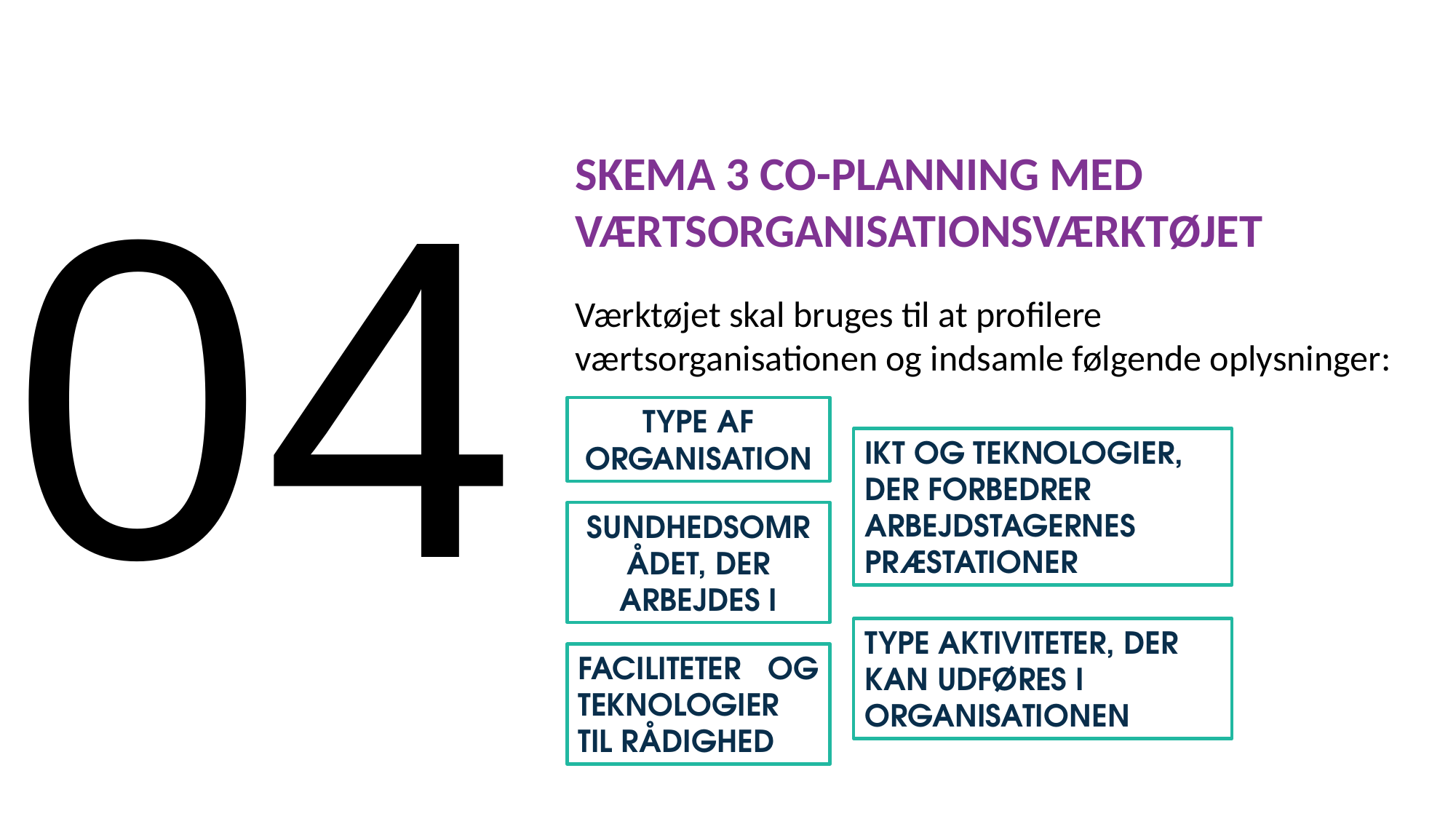

# 04
SKEMA 3 CO-PLANNING MED VÆRTSORGANISATIONSVÆRKTØJET

Værktøjet skal bruges til at profilere værtsorganisationen og indsamle følgende oplysninger:
TYPE AF ORGANISATION
IKT OG TEKNOLOGIER, DER FORBEDRER ARBEJDSTAGERNES PRÆSTATIONER
SUNDHEDSOMRÅDET, DER ARBEJDES I
TYPE AKTIVITETER, DER KAN UDFØRES I ORGANISATIONEN
FACILITETER OG TEKNOLOGIER TIL RÅDIGHED